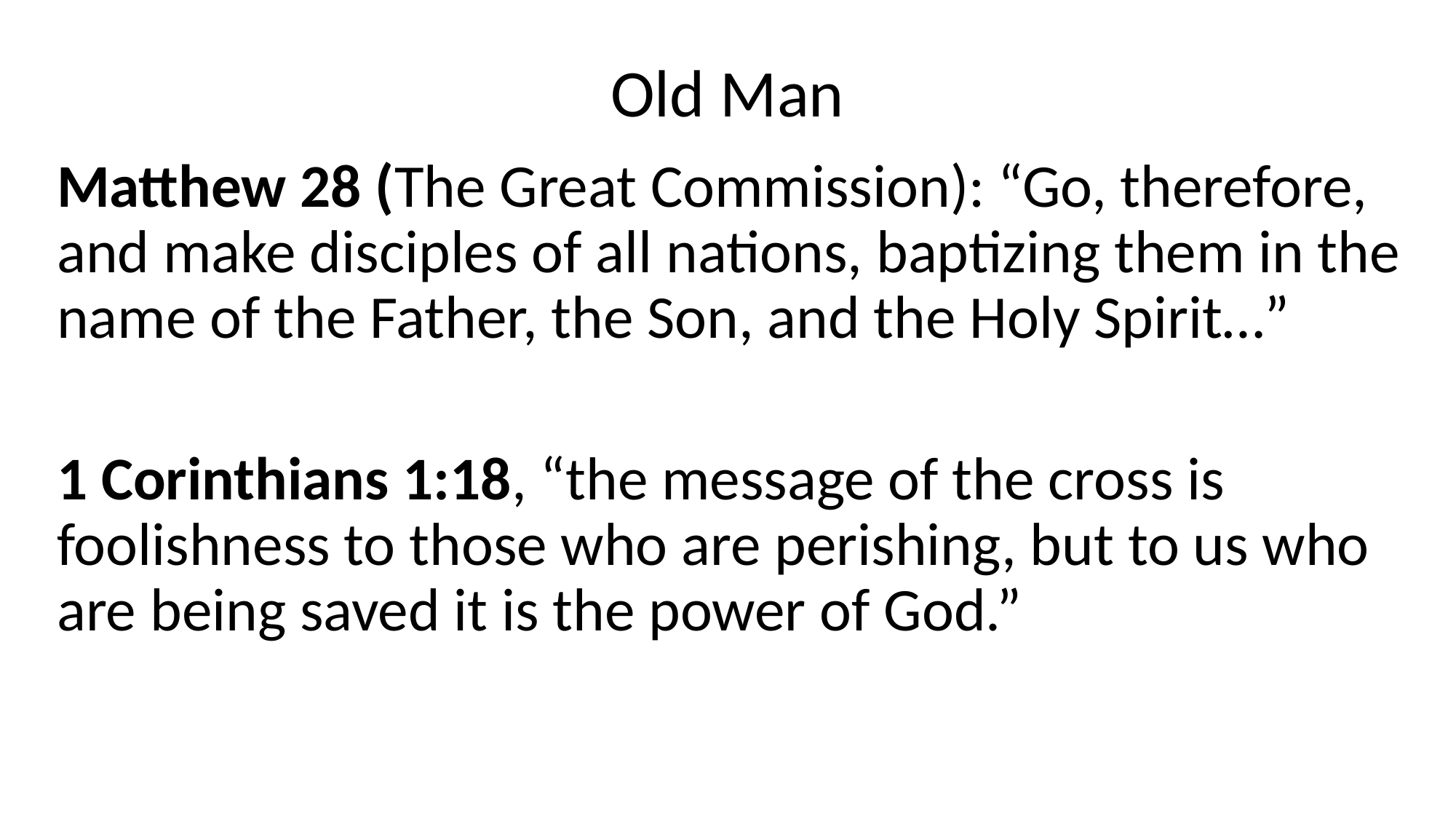

# Old Man
Matthew 28 (The Great Commission): “Go, therefore, and make disciples of all nations, baptizing them in the name of the Father, the Son, and the Holy Spirit…”

1 Corinthians 1:18, “the message of the cross is foolishness to those who are perishing, but to us who are being saved it is the power of God.”